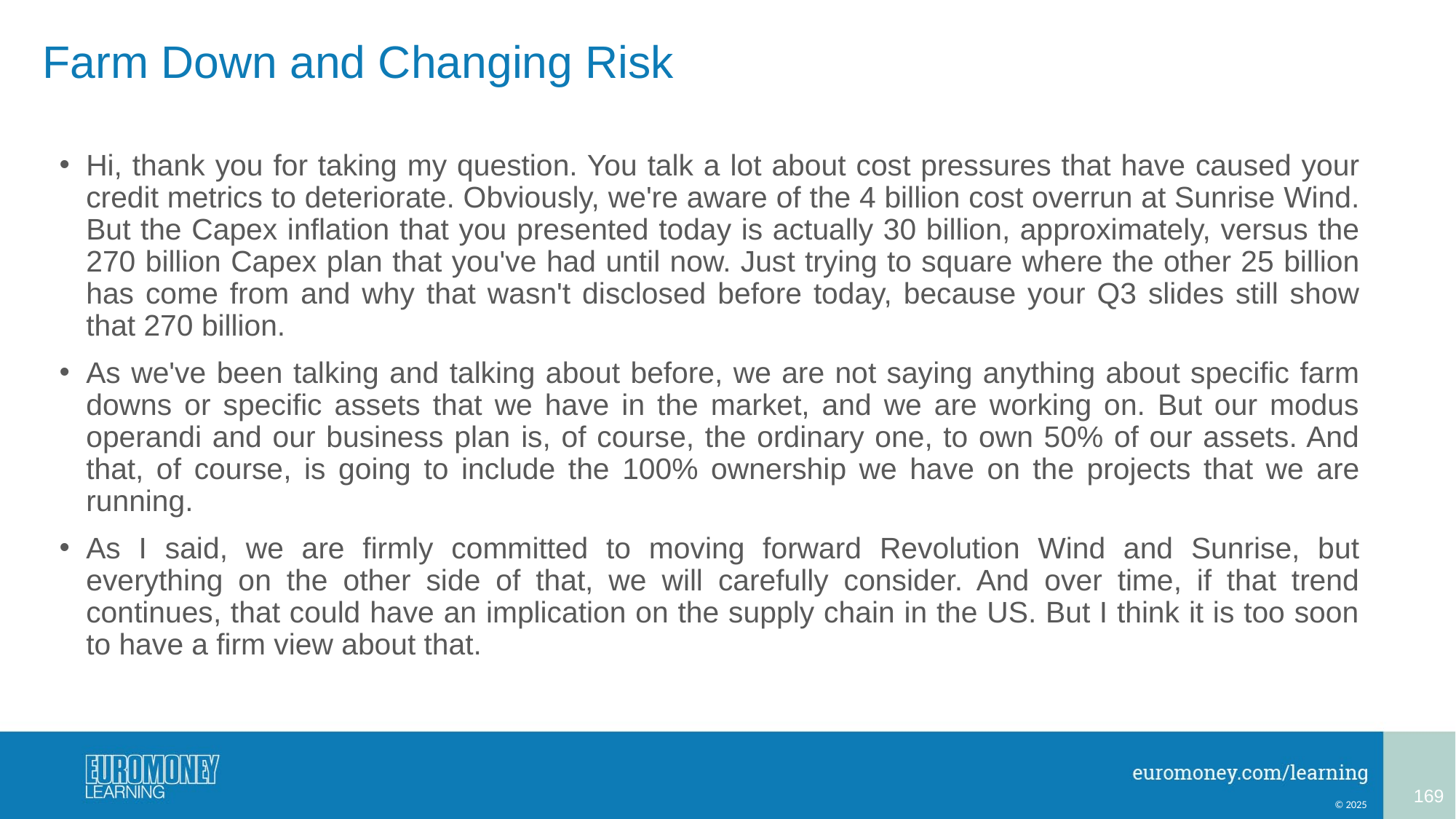

# Farm Down and Changing Risk
Hi, thank you for taking my question. You talk a lot about cost pressures that have caused your credit metrics to deteriorate. Obviously, we're aware of the 4 billion cost overrun at Sunrise Wind. But the Capex inflation that you presented today is actually 30 billion, approximately, versus the 270 billion Capex plan that you've had until now. Just trying to square where the other 25 billion has come from and why that wasn't disclosed before today, because your Q3 slides still show that 270 billion.
As we've been talking and talking about before, we are not saying anything about specific farm downs or specific assets that we have in the market, and we are working on. But our modus operandi and our business plan is, of course, the ordinary one, to own 50% of our assets. And that, of course, is going to include the 100% ownership we have on the projects that we are running.
As I said, we are firmly committed to moving forward Revolution Wind and Sunrise, but everything on the other side of that, we will carefully consider. And over time, if that trend continues, that could have an implication on the supply chain in the US. But I think it is too soon to have a firm view about that.
169